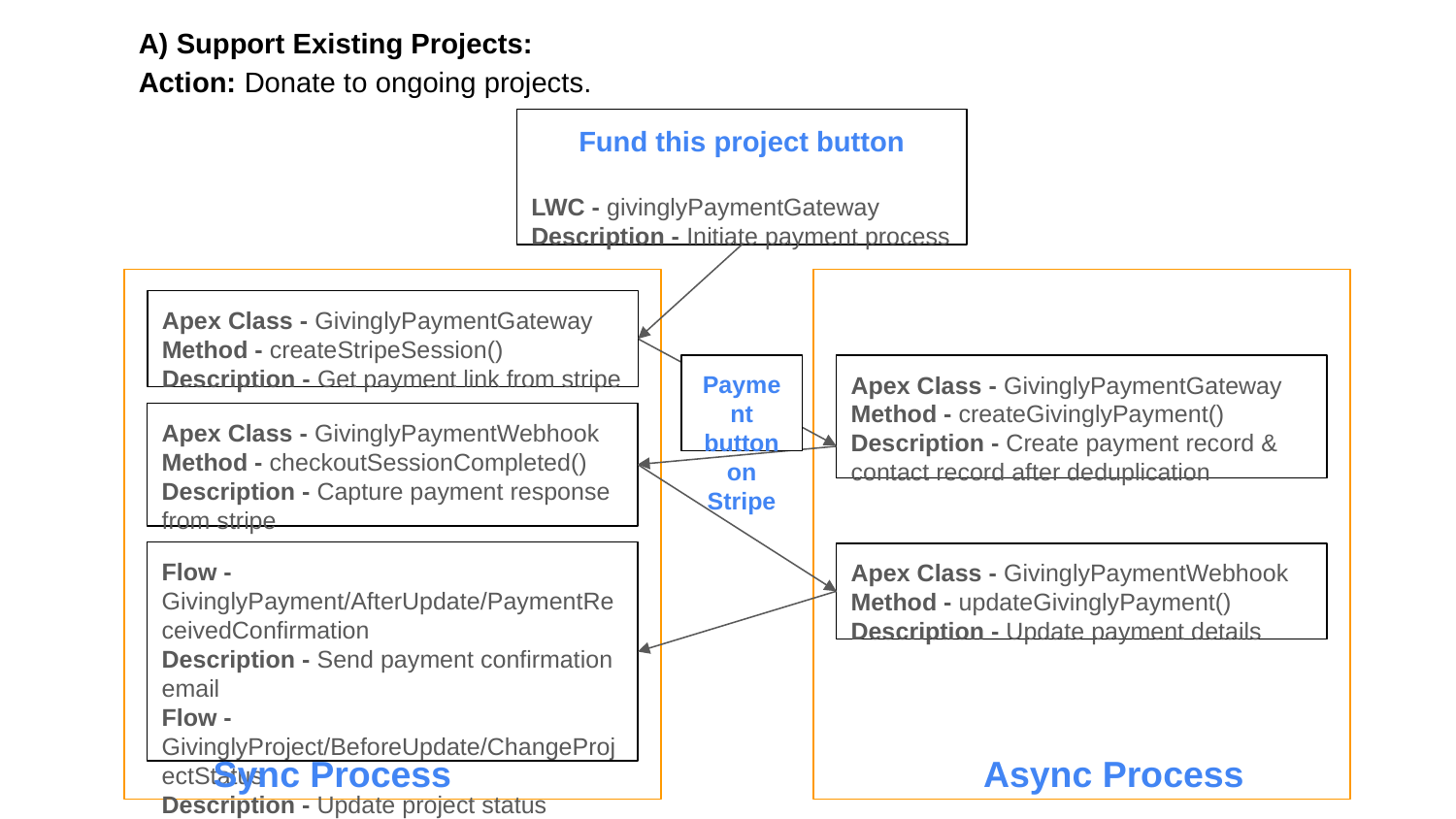

A) Support Existing Projects:
Action: Donate to ongoing projects.
Fund this project button
LWC - givinglyPaymentGateway
Description - Initiate payment process

Apex Class - GivinglyPaymentGateway
Method - createStripeSession()
Description - Get payment link from stripe

Payment button on Stripe
Apex Class - GivinglyPaymentGateway
Method - createGivinglyPayment()
Description - Create payment record & contact record after deduplication

Apex Class - GivinglyPaymentWebhook
Method - checkoutSessionCompleted()
Description - Capture payment response from stripe

Flow - GivinglyPayment/AfterUpdate/PaymentReceivedConfirmation
Description - Send payment confirmation email
Flow - GivinglyProject/BeforeUpdate/ChangeProjectStatus
Description - Update project status

Apex Class - GivinglyPaymentWebhook
Method - updateGivinglyPayment()
Description - Update payment details

Sync Process
Async Process